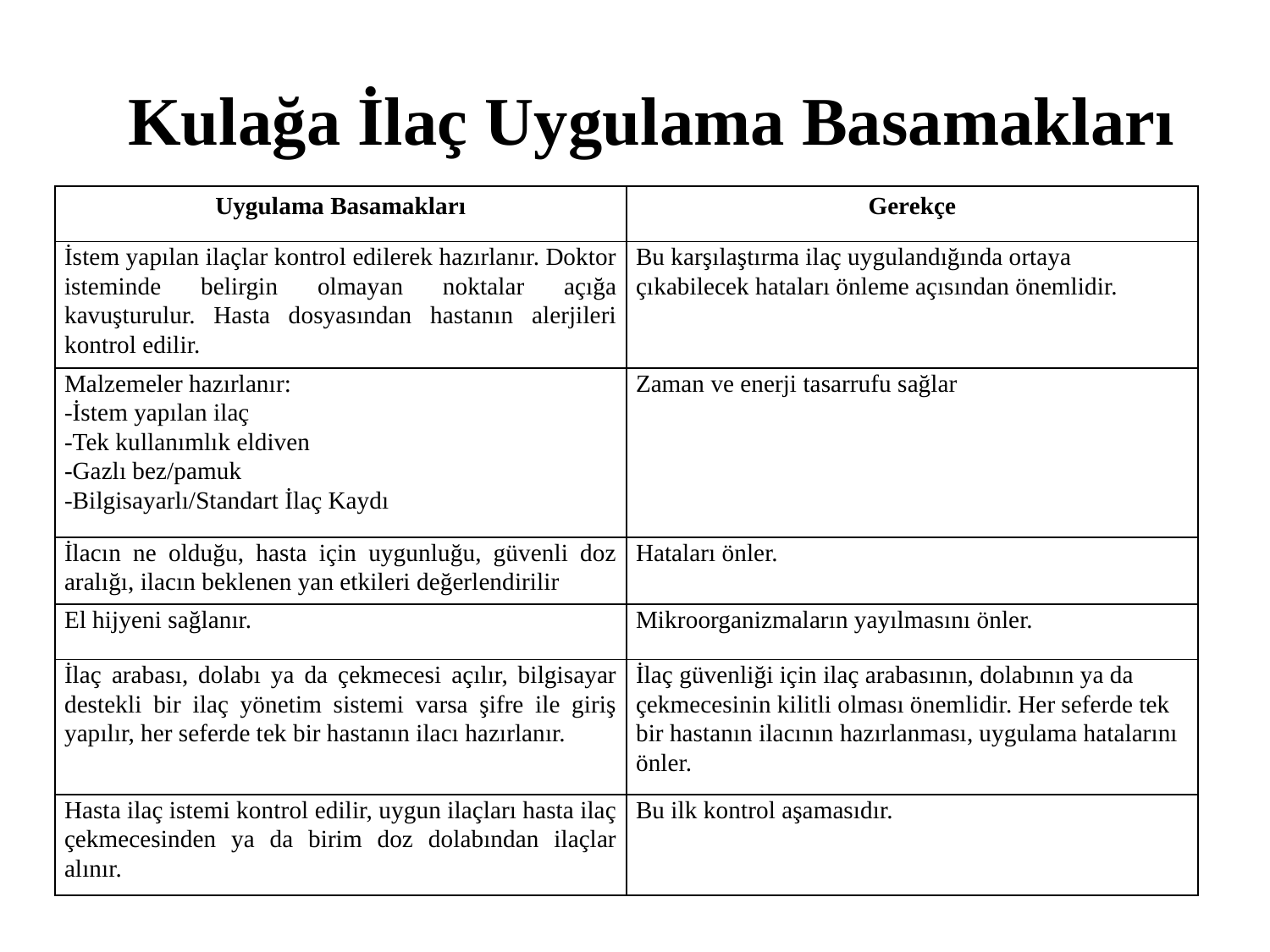

# Kulağa İlaç Uygulama Basamakları
| Uygulama Basamakları | Gerekçe |
| --- | --- |
| İstem yapılan ilaçlar kontrol edilerek hazırlanır. Doktor isteminde belirgin olmayan noktalar açığa kavuşturulur. Hasta dosyasından hastanın alerjileri kontrol edilir. | Bu karşılaştırma ilaç uygulandığında ortaya çıkabilecek hataları önleme açısından önemlidir. |
| Malzemeler hazırlanır: -İstem yapılan ilaç -Tek kullanımlık eldiven -Gazlı bez/pamuk -Bilgisayarlı/Standart İlaç Kaydı | Zaman ve enerji tasarrufu sağlar |
| İlacın ne olduğu, hasta için uygunluğu, güvenli doz aralığı, ilacın beklenen yan etkileri değerlendirilir | Hataları önler. |
| El hijyeni sağlanır. | Mikroorganizmaların yayılmasını önler. |
| İlaç arabası, dolabı ya da çekmecesi açılır, bilgisayar destekli bir ilaç yönetim sistemi varsa şifre ile giriş yapılır, her seferde tek bir hastanın ilacı hazırlanır. | İlaç güvenliği için ilaç arabasının, dolabının ya da çekmecesinin kilitli olması önemlidir. Her seferde tek bir hastanın ilacının hazırlanması, uygulama hatalarını önler. |
| Hasta ilaç istemi kontrol edilir, uygun ilaçları hasta ilaç çekmecesinden ya da birim doz dolabından ilaçlar alınır. | Bu ilk kontrol aşamasıdır. |